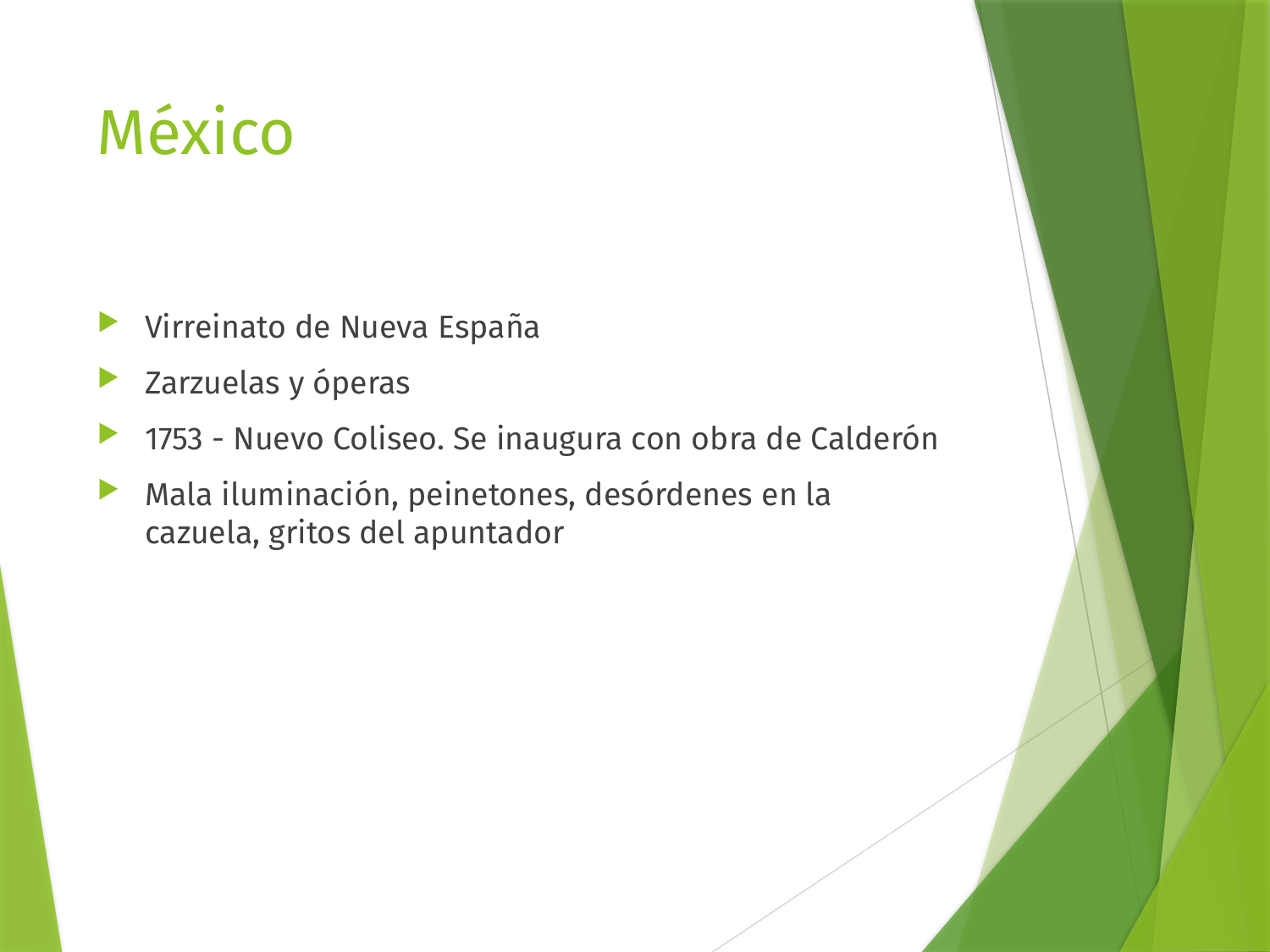

# México
Virreinato de Nueva España
Zarzuelas y óperas
1753 - Nuevo Coliseo. Se inaugura con obra de Calderón
Mala iluminación, peinetones, desórdenes en la cazuela, gritos del apuntador